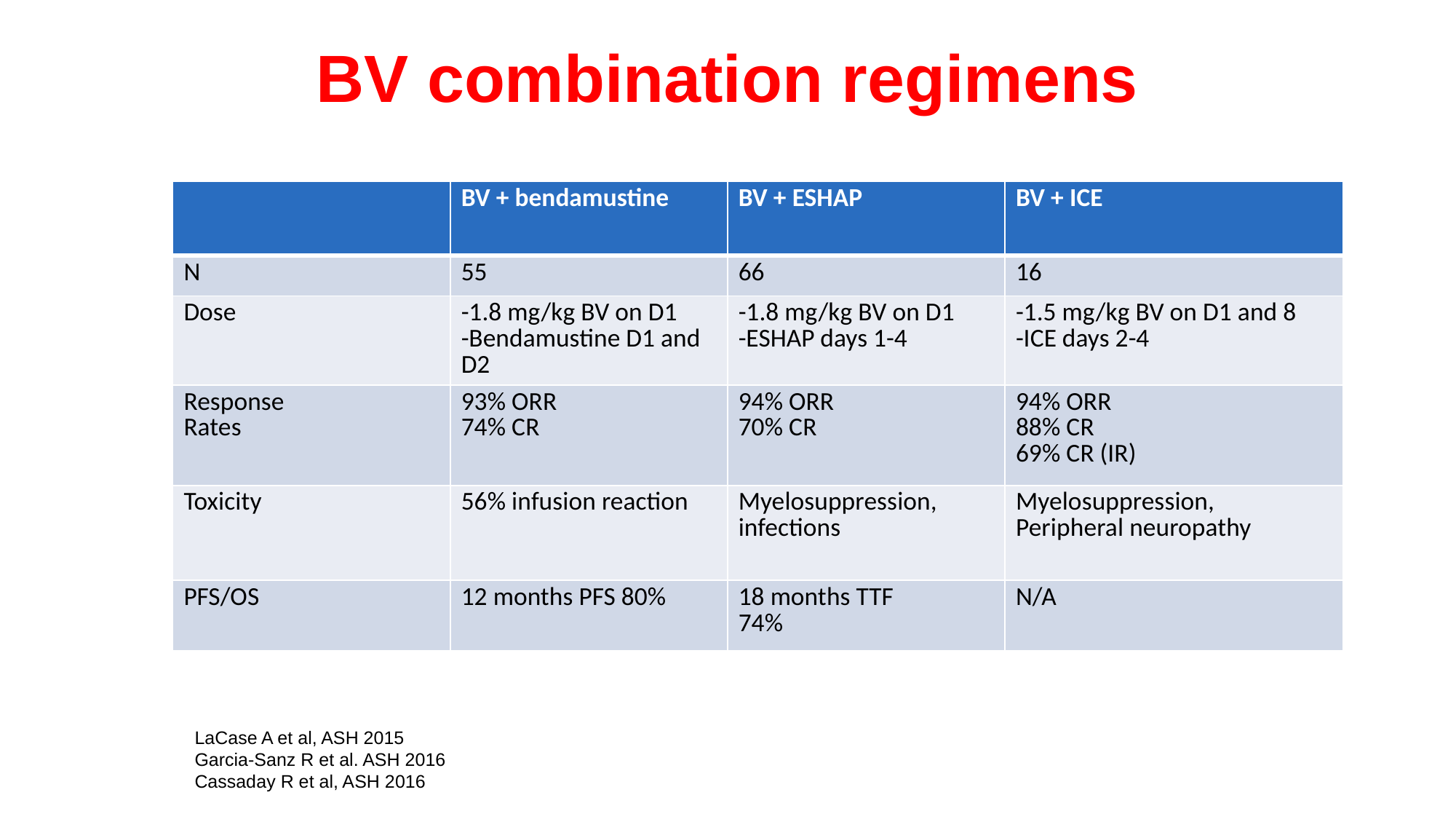

# BV combination regimens
|  | BV + bendamustine | BV + ESHAP | BV + ICE |
| --- | --- | --- | --- |
| N | 55 | 66 | 16 |
| Dose | -1.8 mg/kg BV on D1 -Bendamustine D1 and D2 | -1.8 mg/kg BV on D1 -ESHAP days 1-4 | -1.5 mg/kg BV on D1 and 8 -ICE days 2-4 |
| Response Rates | 93% ORR 74% CR | 94% ORR 70% CR | 94% ORR 88% CR 69% CR (IR) |
| Toxicity | 56% infusion reaction | Myelosuppression, infections | Myelosuppression, Peripheral neuropathy |
| PFS/OS | 12 months PFS 80% | 18 months TTF 74% | N/A |
LaCase A et al, ASH 2015
Garcia-Sanz R et al. ASH 2016
Cassaday R et al, ASH 2016